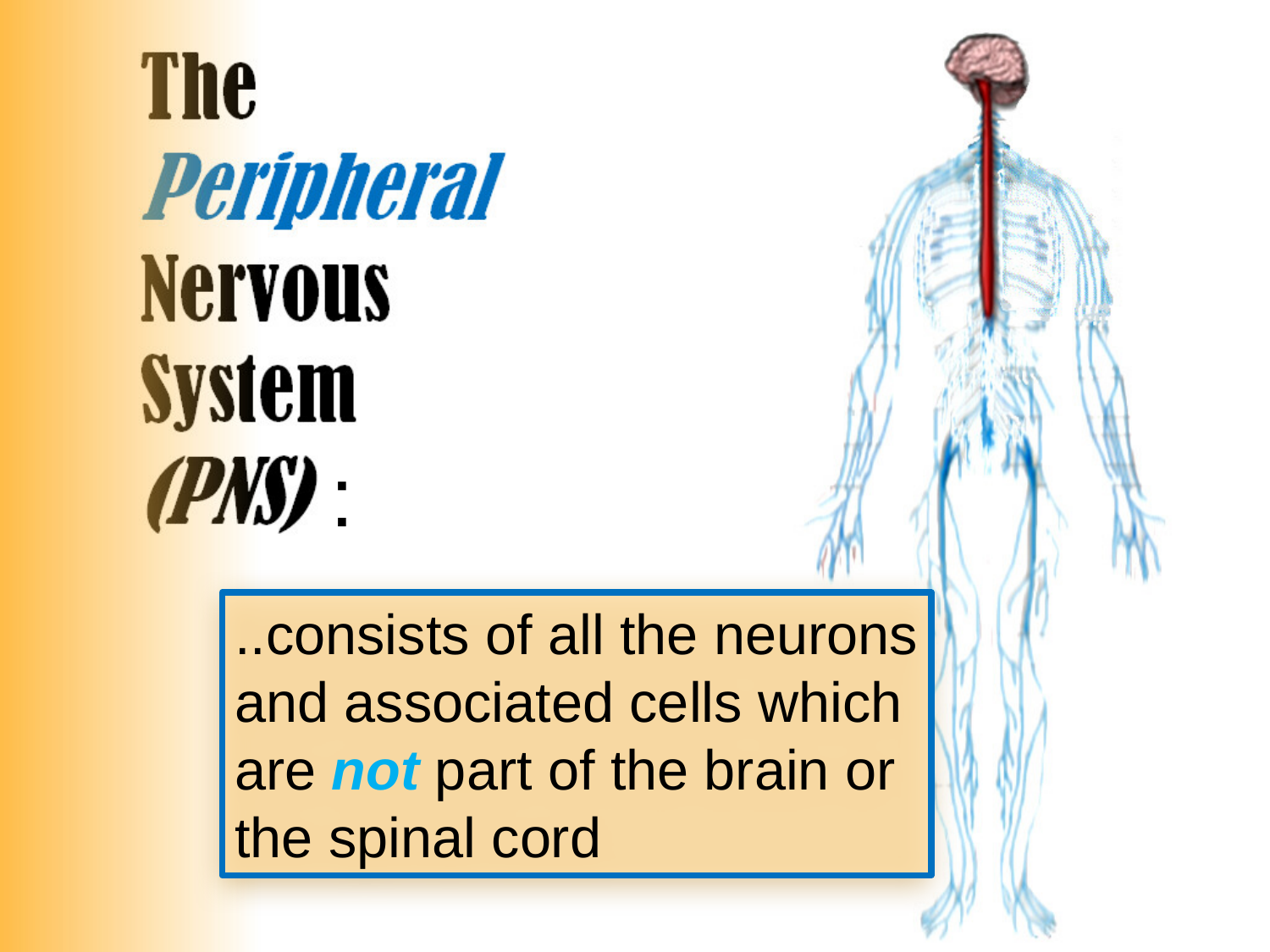

# :
..consists of all the neurons and associated cells which are not part of the brain or
the spinal cord